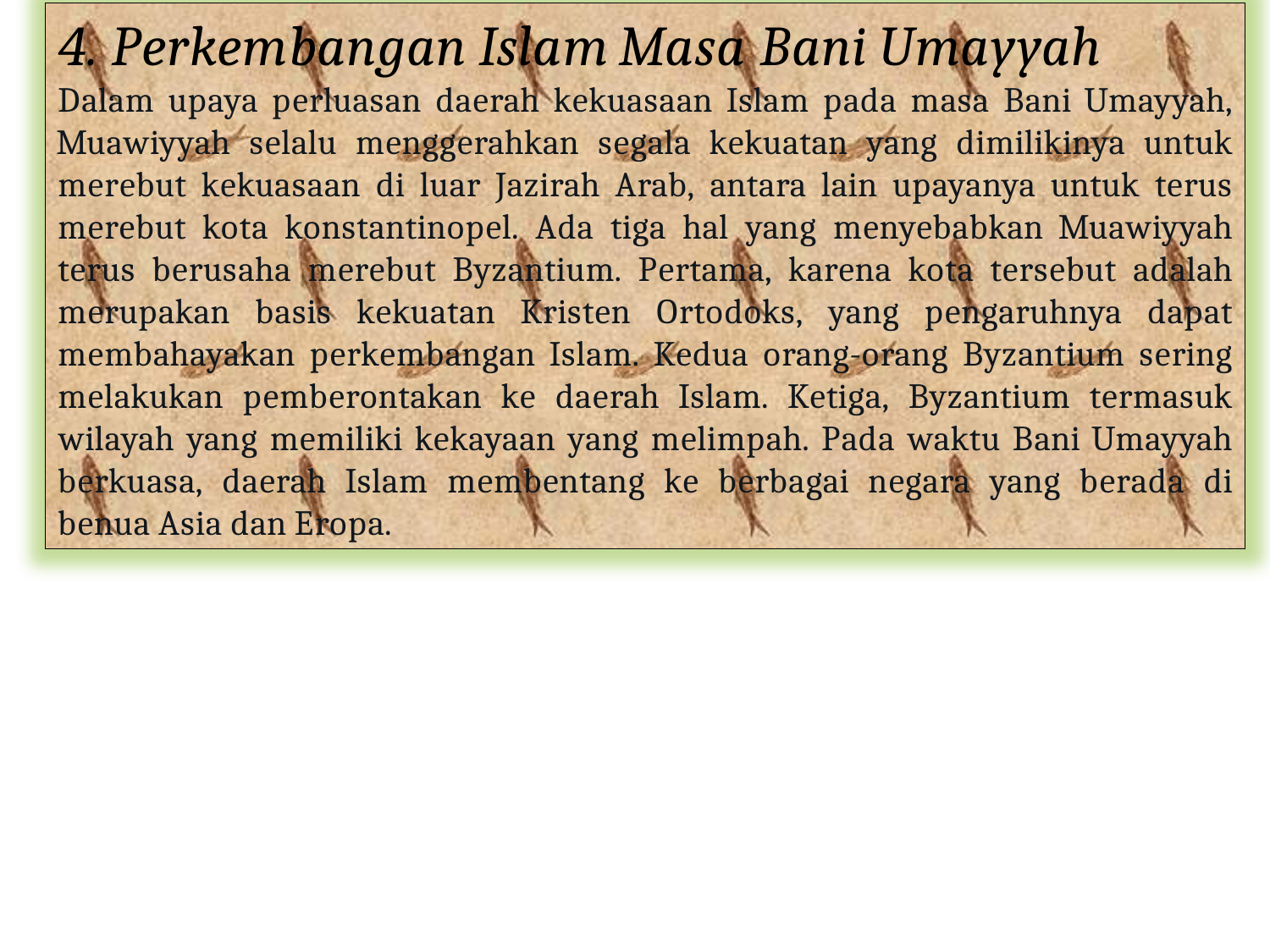

4. Perkembangan Islam Masa Bani Umayyah
Dalam upaya perluasan daerah kekuasaan Islam pada masa Bani Umayyah, Muawiyyah selalu menggerahkan segala kekuatan yang dimilikinya untuk merebut kekuasaan di luar Jazirah Arab, antara lain upayanya untuk terus merebut kota konstantinopel. Ada tiga hal yang menyebabkan Muawiyyah terus berusaha merebut Byzantium. Pertama, karena kota tersebut adalah merupakan basis kekuatan Kristen Ortodoks, yang pengaruhnya dapat membahayakan perkembangan Islam. Kedua orang-orang Byzantium sering melakukan pemberontakan ke daerah Islam. Ketiga, Byzantium termasuk wilayah yang memiliki kekayaan yang melimpah. Pada waktu Bani Umayyah berkuasa, daerah Islam membentang ke berbagai negara yang berada di benua Asia dan Eropa.